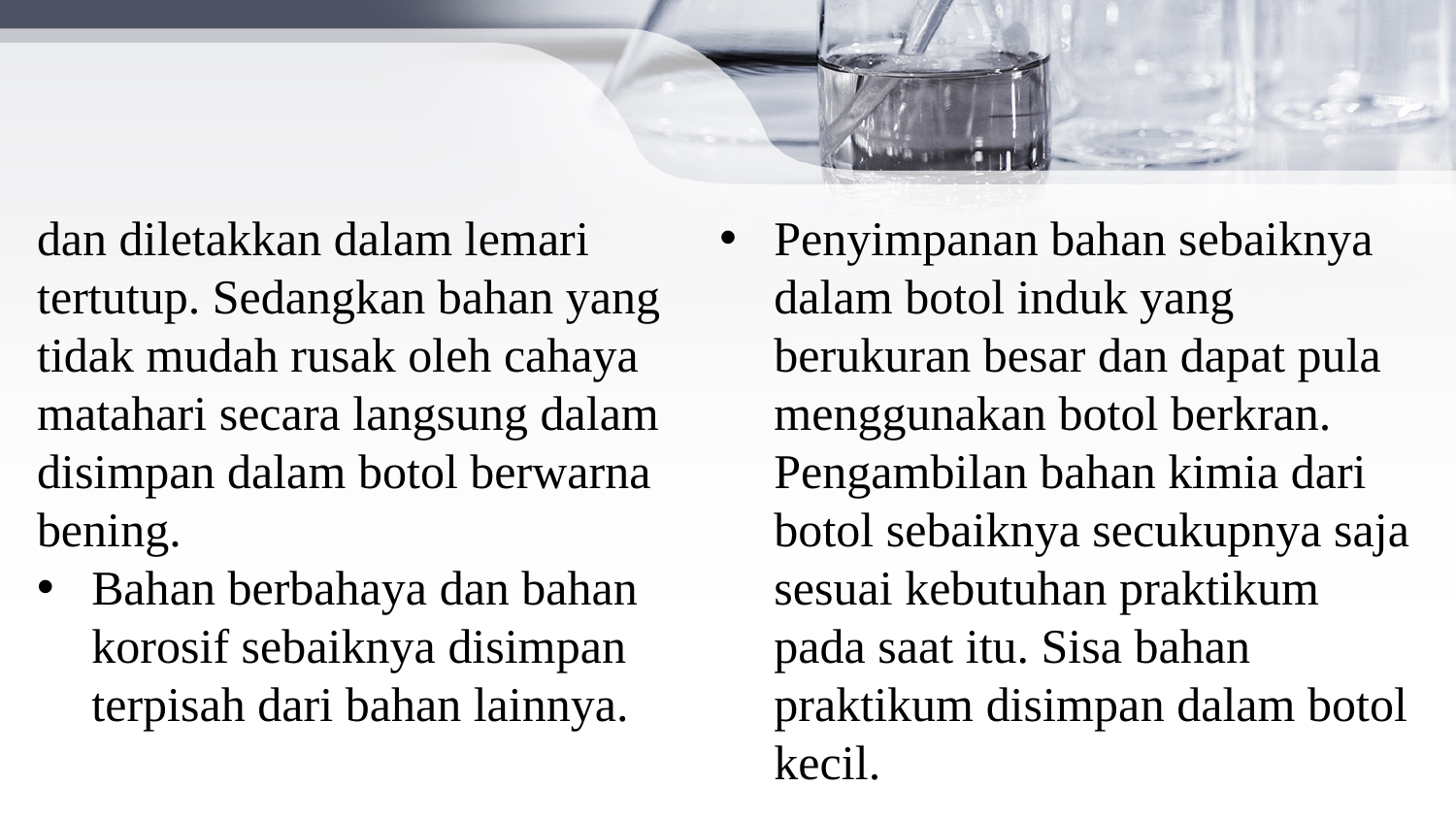

dan diletakkan dalam lemari tertutup. Sedangkan bahan yang tidak mudah rusak oleh cahaya matahari secara langsung dalam disimpan dalam botol berwarna bening.
Bahan berbahaya dan bahan korosif sebaiknya disimpan terpisah dari bahan lainnya.
Penyimpanan bahan sebaiknya dalam botol induk yang berukuran besar dan dapat pula menggunakan botol berkran. Pengambilan bahan kimia dari botol sebaiknya secukupnya saja sesuai kebutuhan praktikum pada saat itu. Sisa bahan praktikum disimpan dalam botol kecil.